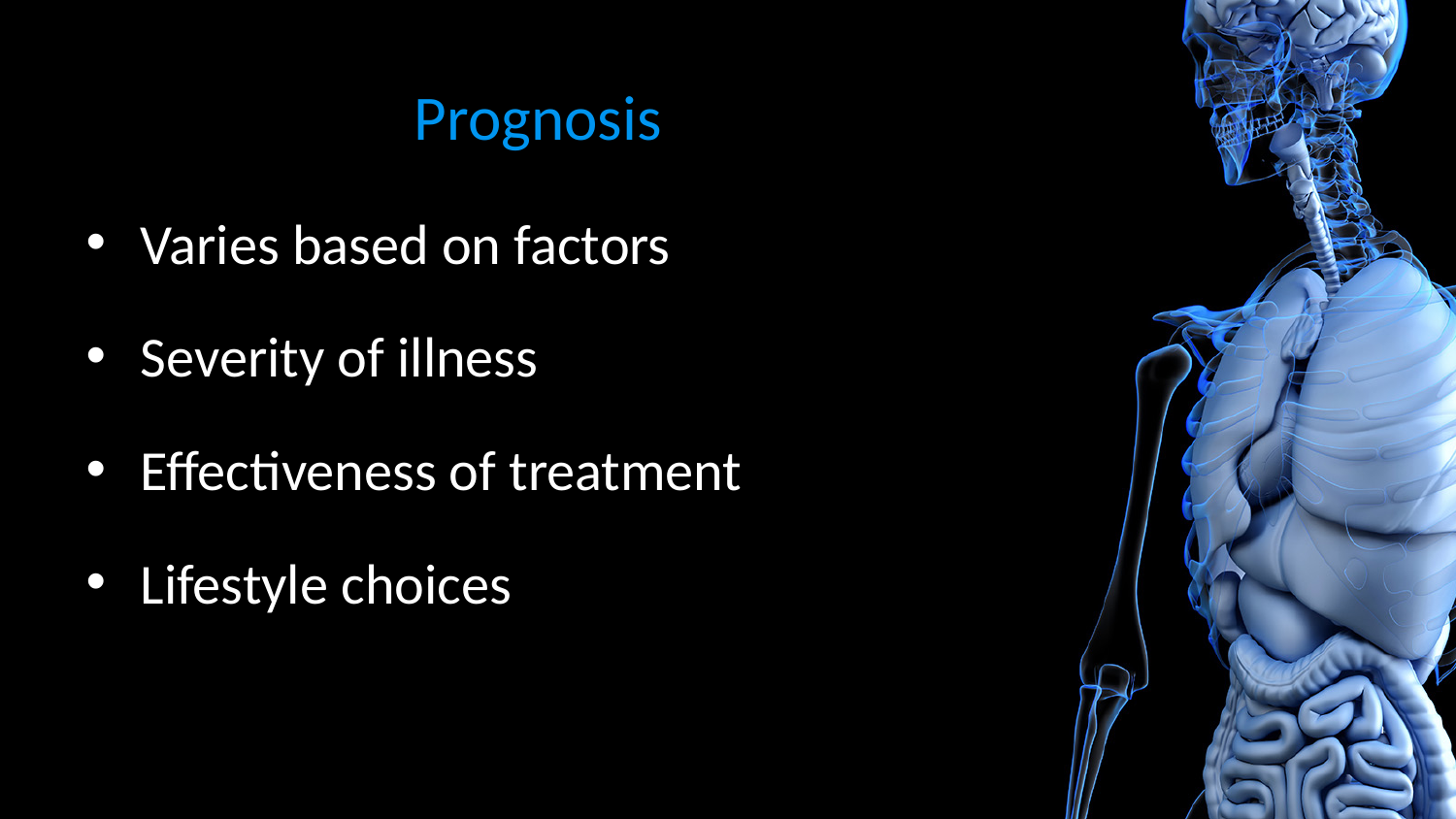

# Prognosis
Varies based on factors
Severity of illness
Effectiveness of treatment
Lifestyle choices